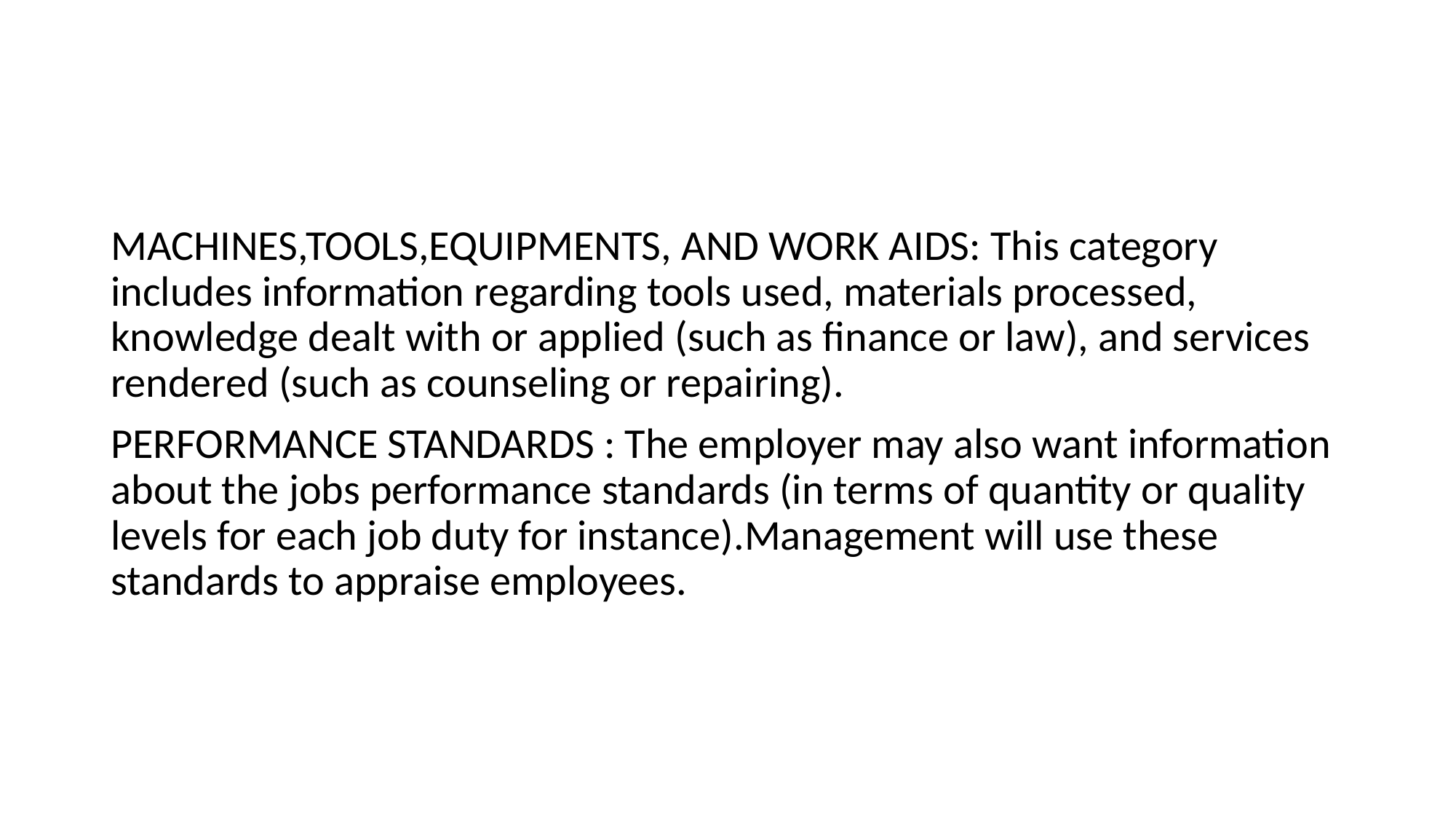

#
MACHINES,TOOLS,EQUIPMENTS, AND WORK AIDS: This category includes information regarding tools used, materials processed, knowledge dealt with or applied (such as finance or law), and services rendered (such as counseling or repairing).
PERFORMANCE STANDARDS : The employer may also want information about the jobs performance standards (in terms of quantity or quality levels for each job duty for instance).Management will use these standards to appraise employees.